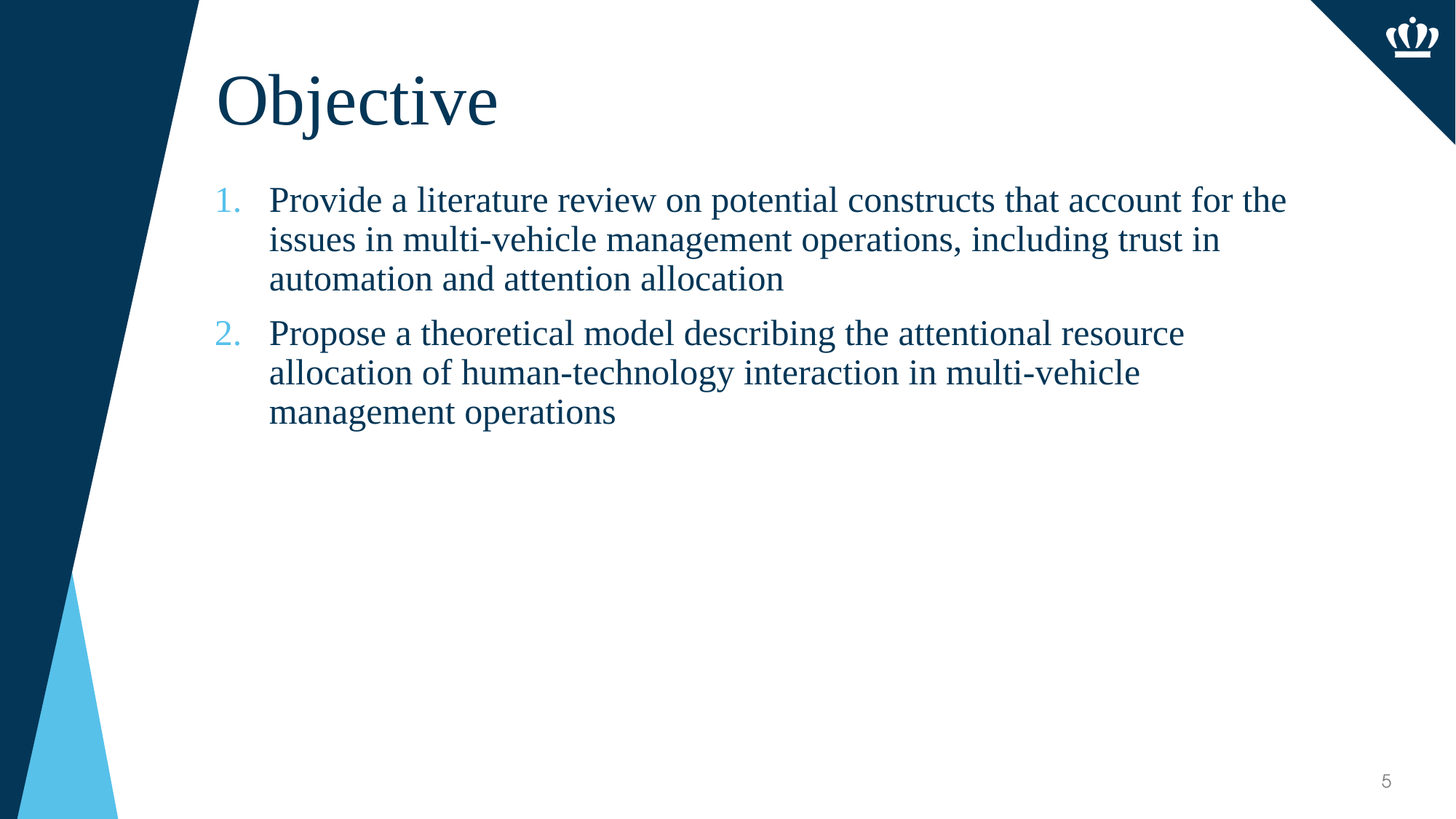

# Objective
Provide a literature review on potential constructs that account for the issues in multi-vehicle management operations, including trust in automation and attention allocation
Propose a theoretical model describing the attentional resource allocation of human-technology interaction in multi-vehicle management operations
5